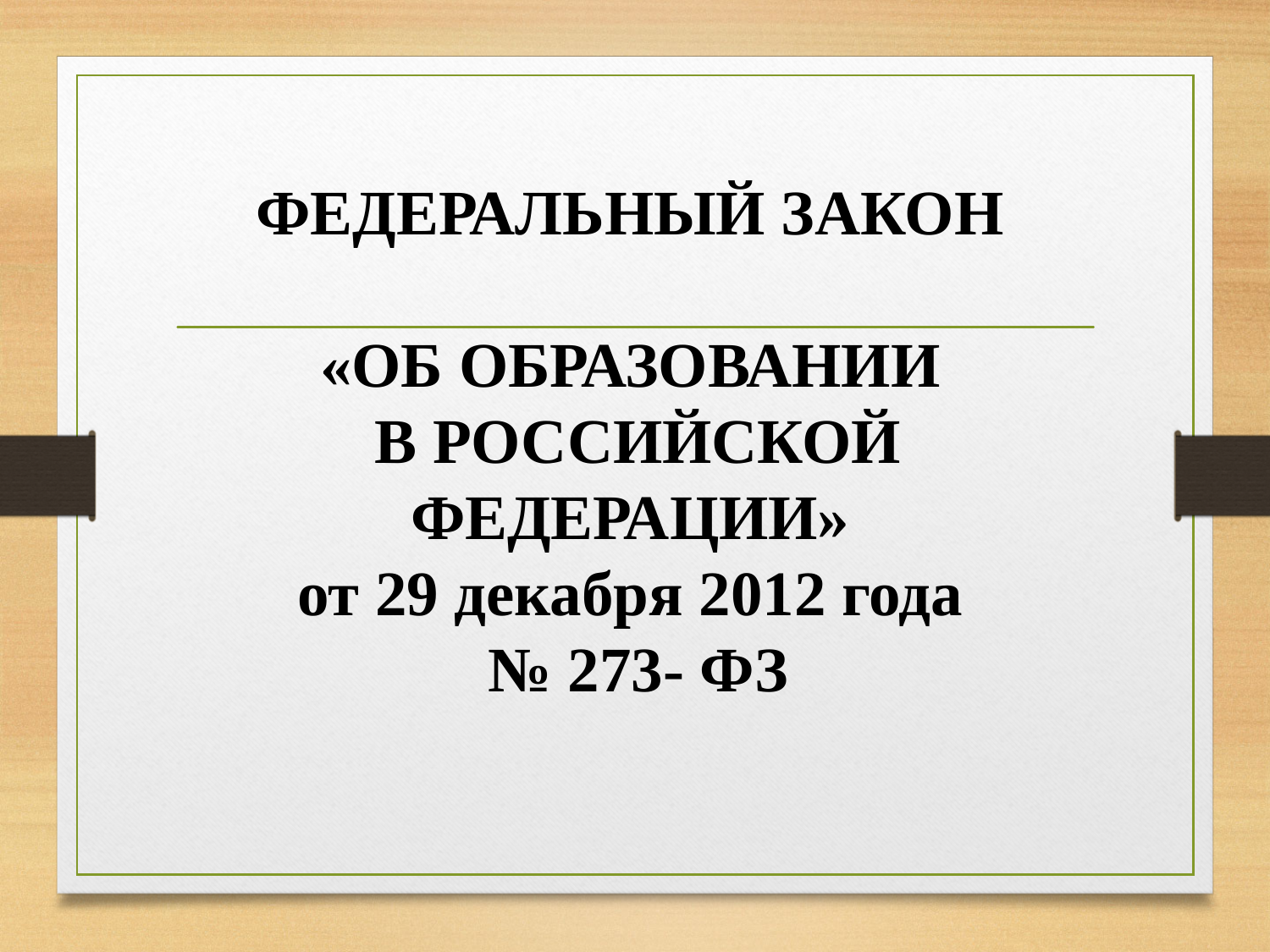

ФЕДЕРАЛЬНЫЙ ЗАКОН

«ОБ ОБРАЗОВАНИИ
В РОССИЙСКОЙ ФЕДЕРАЦИИ»
от 29 декабря 2012 года
№ 273- ФЗ